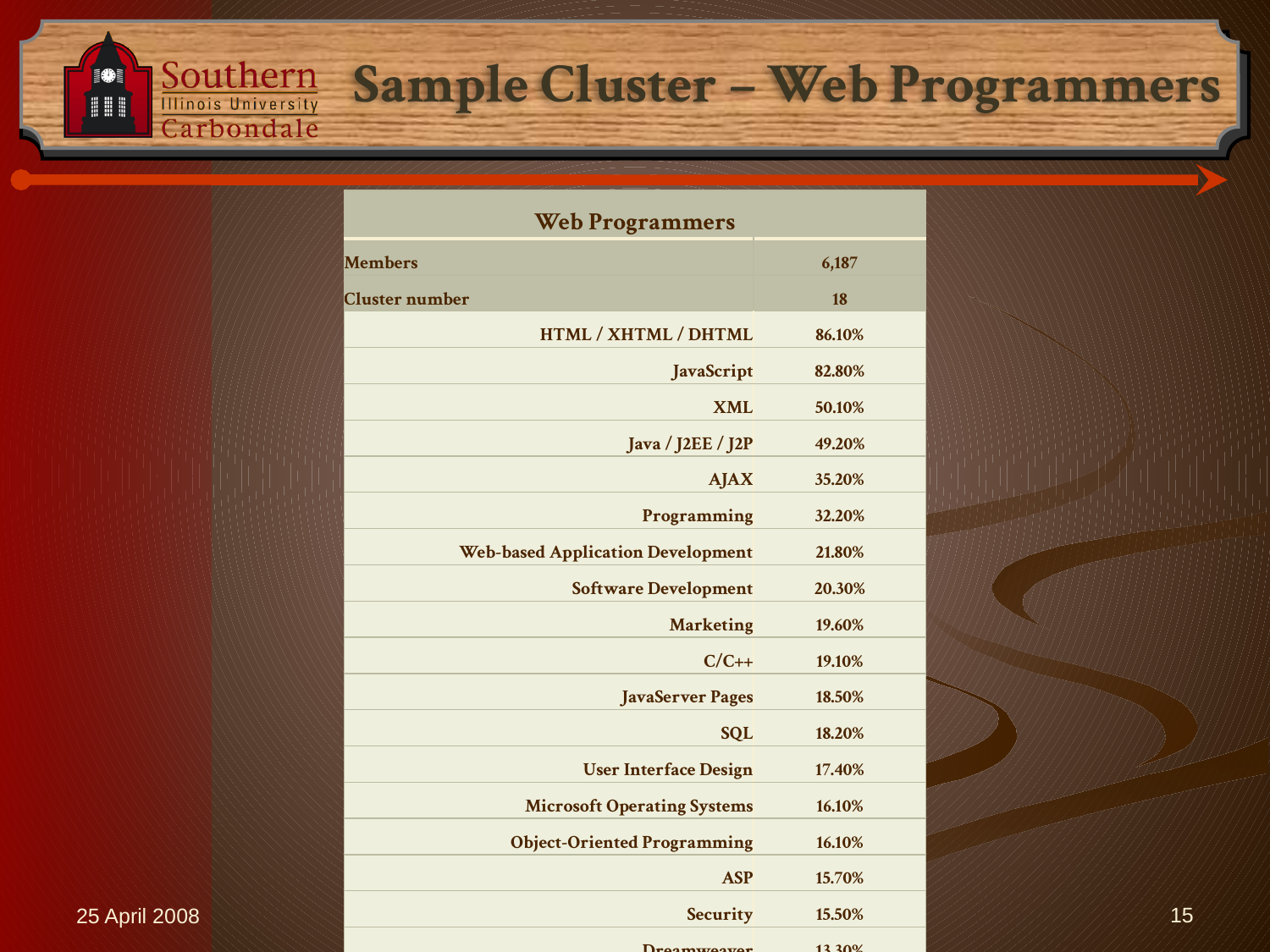

# Sample Cluster – Web Programmers
| Web Programmers |  |
| --- | --- |
| Members | 6,187 |
| Cluster number | 18 |
| HTML / XHTML / DHTML | 86.10% |
| JavaScript | 82.80% |
| XML | 50.10% |
| Java / J2EE / J2P | 49.20% |
| AJAX | 35.20% |
| Programming | 32.20% |
| Web-based Application Development | 21.80% |
| Software Development | 20.30% |
| Marketing | 19.60% |
| C/C++ | 19.10% |
| JavaServer Pages | 18.50% |
| SQL | 18.20% |
| User Interface Design | 17.40% |
| Microsoft Operating Systems | 16.10% |
| Object-Oriented Programming | 16.10% |
| ASP | 15.70% |
| Security | 15.50% |
| Dreamweaver | 13.30% |
| PHP | 13.20% |
| Business Strategy | 11.20% |
| UNIX operating systems | 10.60% |
15
25 April 2008